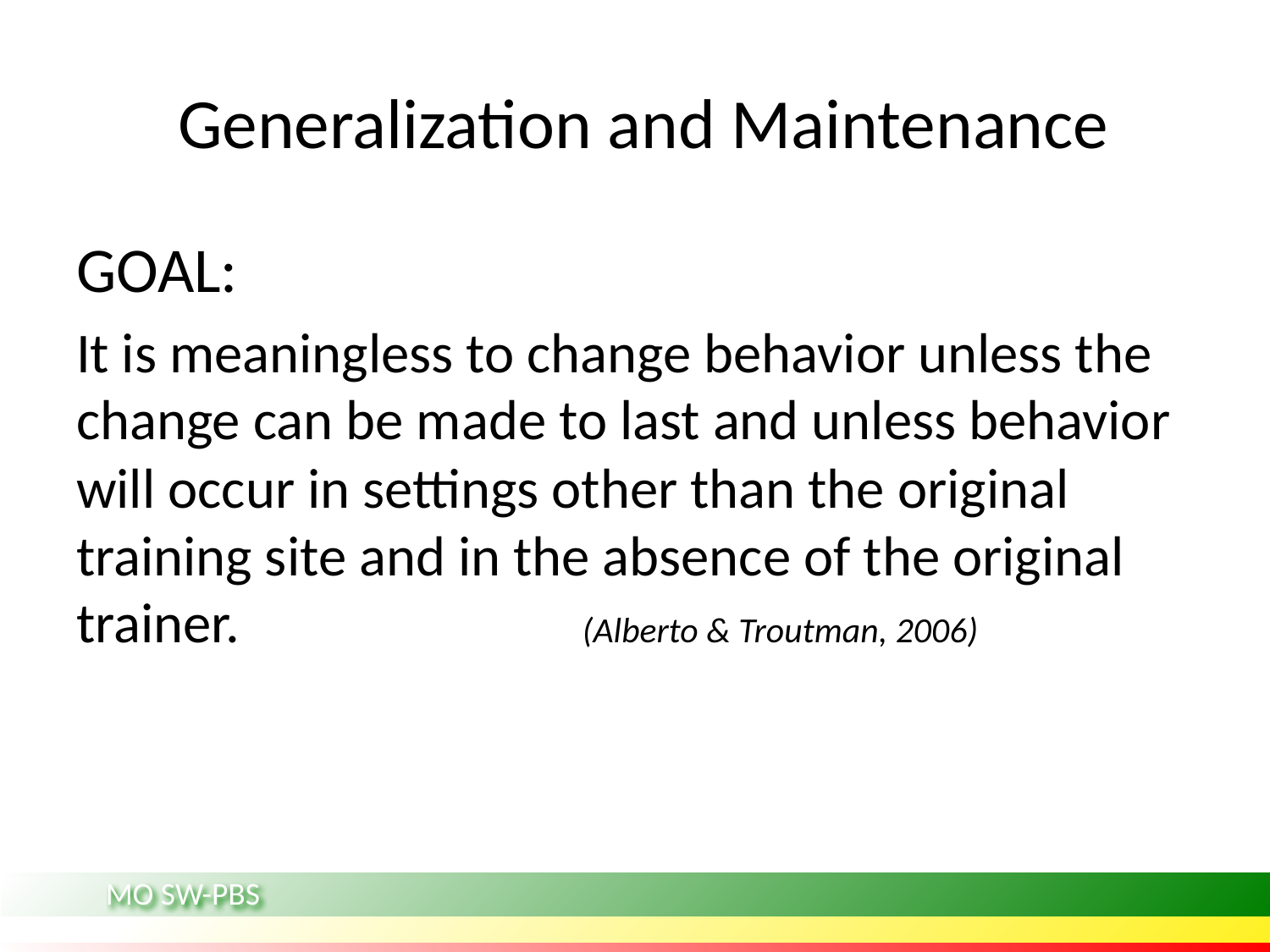

# Generalization and Maintenance
GOAL:
It is meaningless to change behavior unless the change can be made to last and unless behavior will occur in settings other than the original training site and in the absence of the original trainer.                           (Alberto & Troutman, 2006)
MO SW-PBS